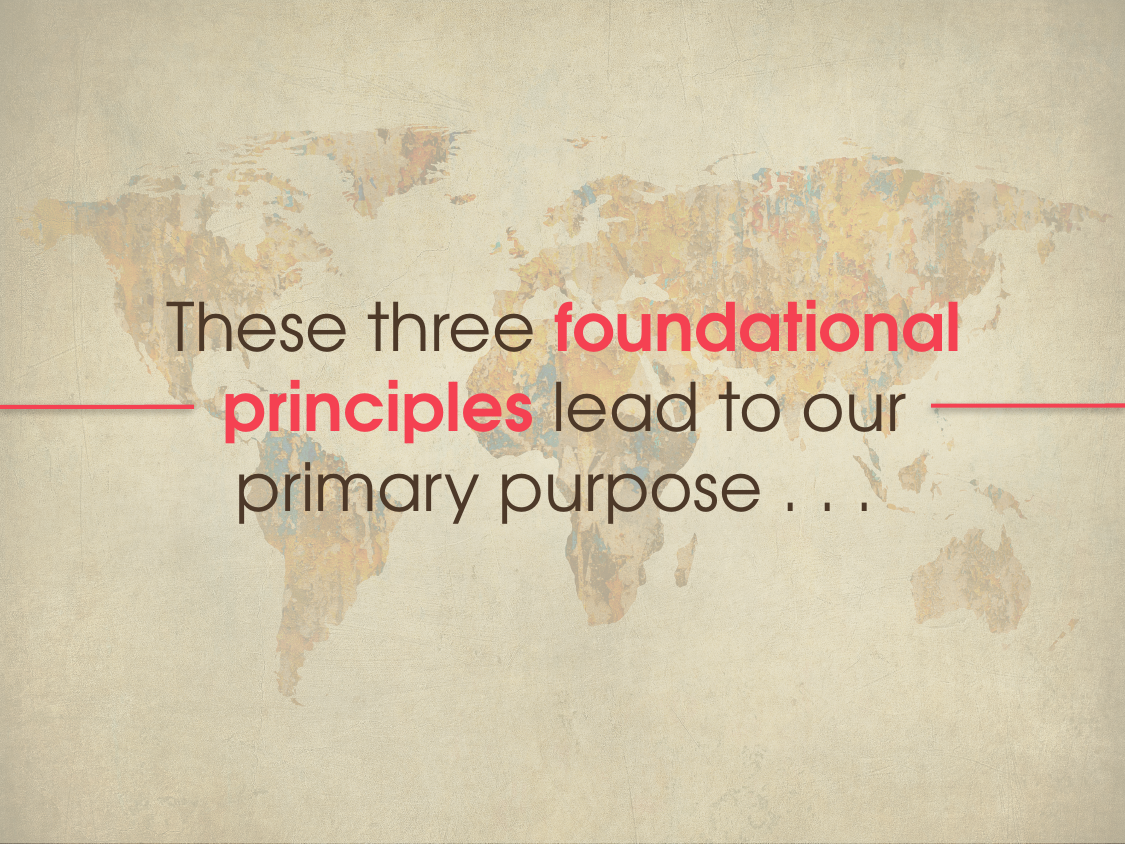

These three foundational principles lead to our
primary purpose . . .